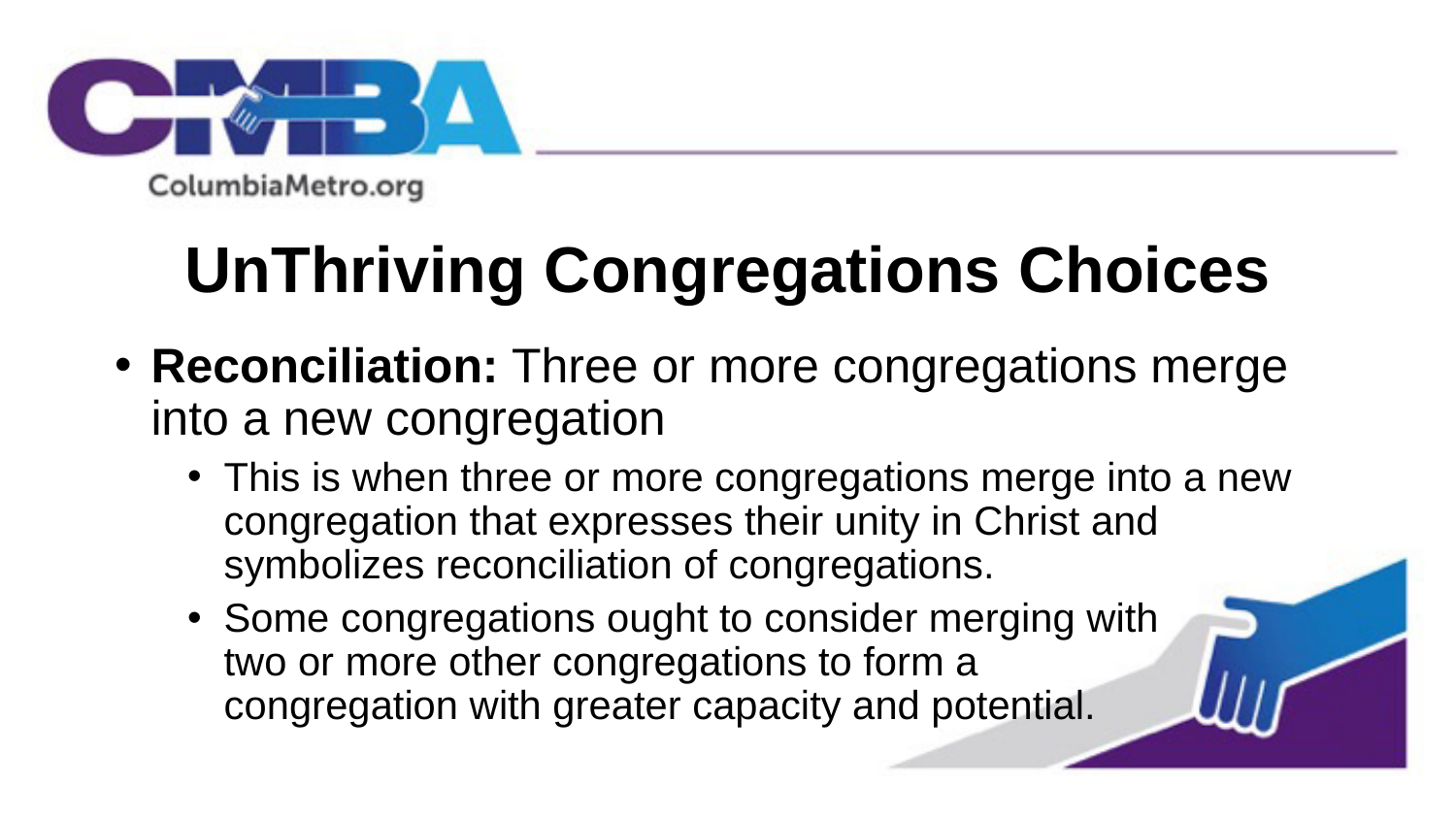

# UnThriving Congregations Choices
Reconciliation: Three or more congregations merge into a new congregation
This is when three or more congregations merge into a new congregation that expresses their unity in Christ and symbolizes reconciliation of congregations.
Some congregations ought to consider merging with            two or more other congregations to form a             congregation with greater capacity and potential.